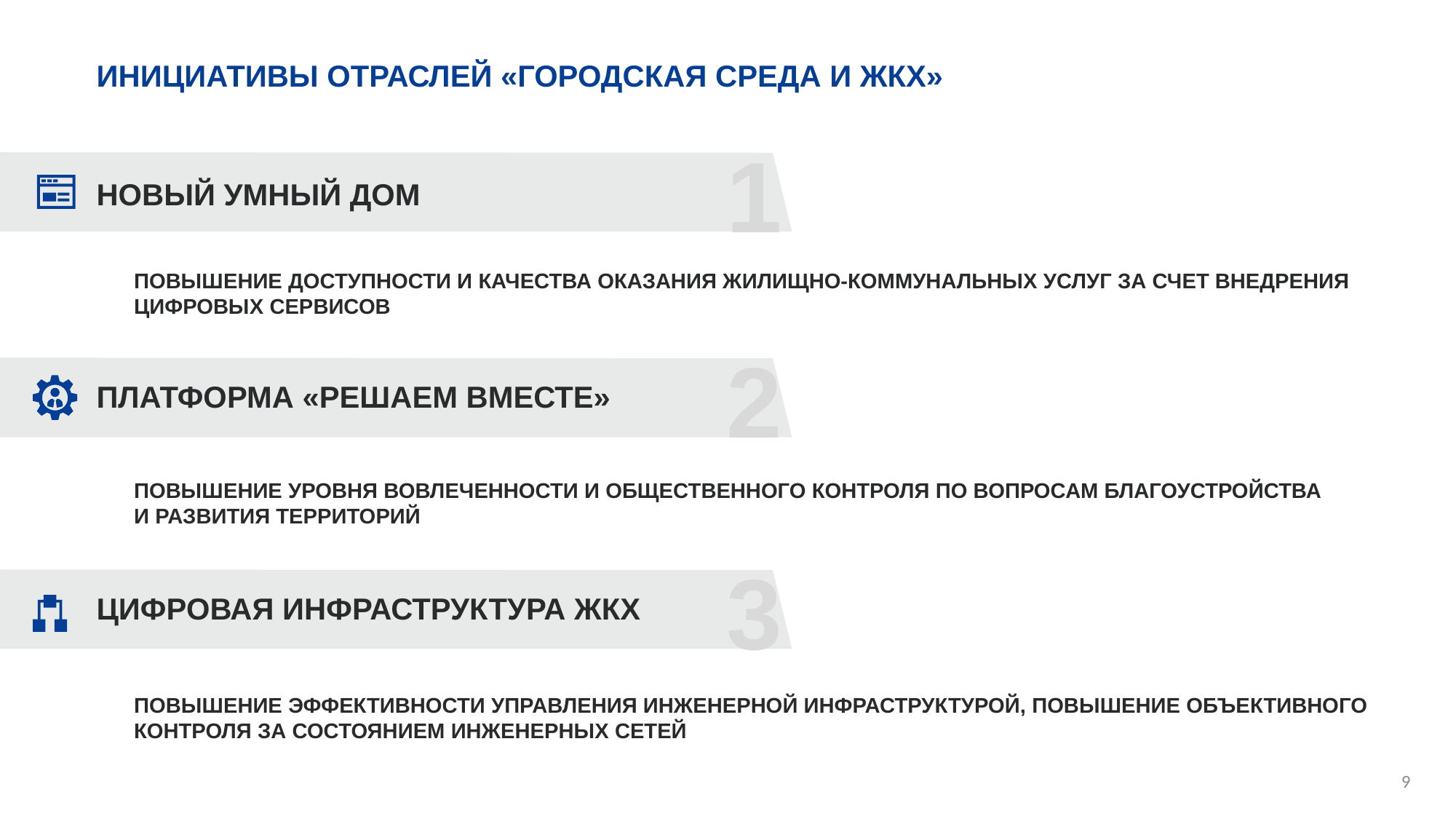

# ИНИЦИАТИВЫ ОТРАСЛЕЙ «ГОРОДСКАЯ СРЕДА И ЖКХ»
1

НОВЫЙ УМНЫЙ ДОМ

ПОВЫШЕНИЕ ДОСТУПНОСТИ И КАЧЕСТВА ОКАЗАНИЯ ЖИЛИЩНО-КОММУНАЛЬНЫХ УСЛУГ ЗА СЧЕТ ВНЕДРЕНИЯ ЦИФРОВЫХ СЕРВИСОВ
2

ПЛАТФОРМА «РЕШАЕМ ВМЕСТЕ»

ПОВЫШЕНИЕ УРОВНЯ ВОВЛЕЧЕННОСТИ И ОБЩЕСТВЕННОГО КОНТРОЛЯ ПО ВОПРОСАМ БЛАГОУСТРОЙСТВА
И РАЗВИТИЯ ТЕРРИТОРИЙ
3

ЦИФРОВАЯ ИНФРАСТРУКТУРА ЖКХ

ПОВЫШЕНИЕ ЭФФЕКТИВНОСТИ УПРАВЛЕНИЯ ИНЖЕНЕРНОЙ ИНФРАСТРУКТУРОЙ, ПОВЫШЕНИЕ ОБЪЕКТИВНОГО КОНТРОЛЯ ЗА СОСТОЯНИЕМ ИНЖЕНЕРНЫХ СЕТЕЙ
9